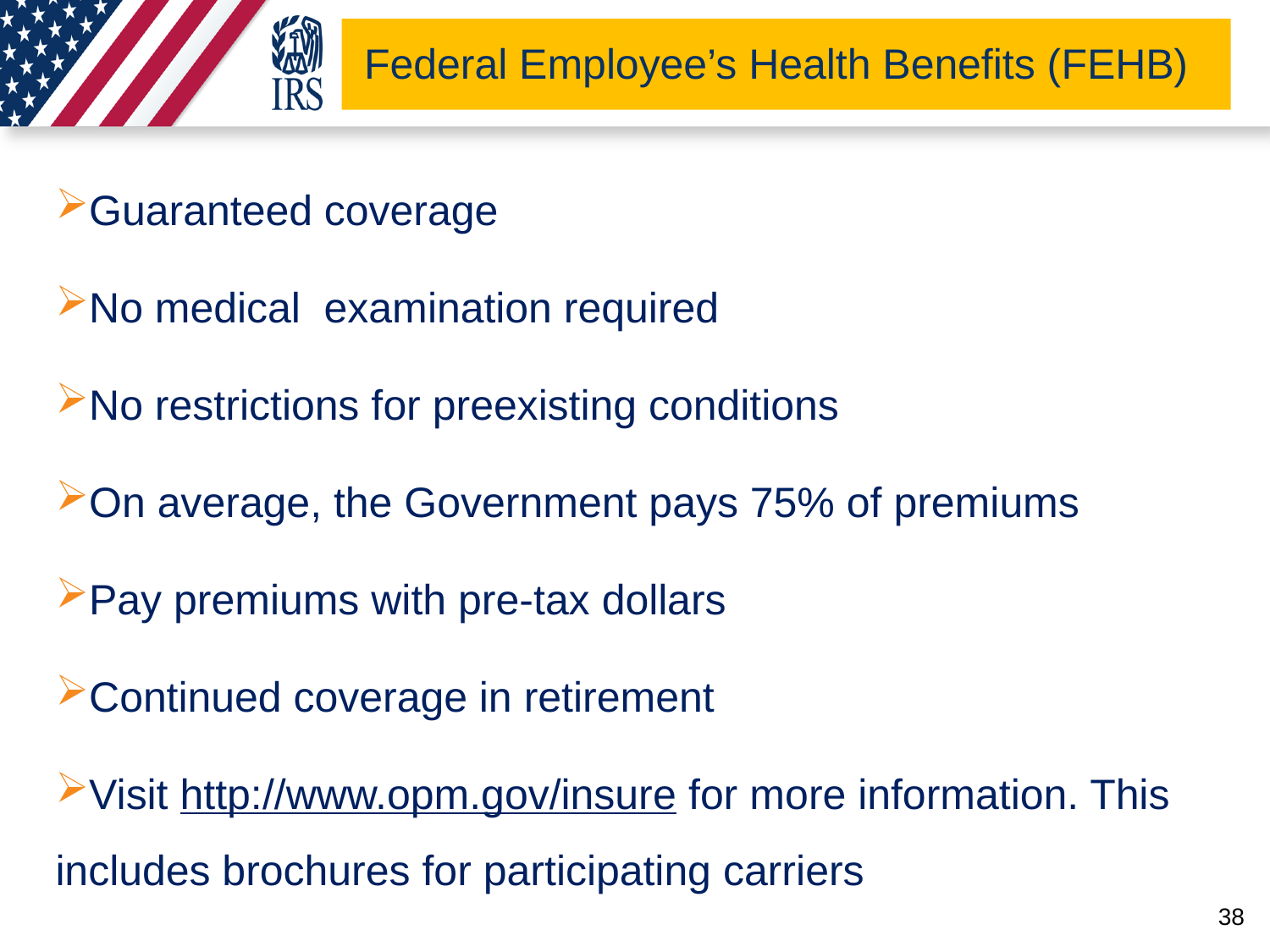

# Federal Employee’s Health Benefits (FEHB) 1
Guaranteed coverage
No medical  examination required
No restrictions for preexisting conditions
On average, the Government pays 75% of premiums
Pay premiums with pre-tax dollars
Continued coverage in retirement
Visit http://www.opm.gov/insure for more information. This includes brochures for participating carriers

38